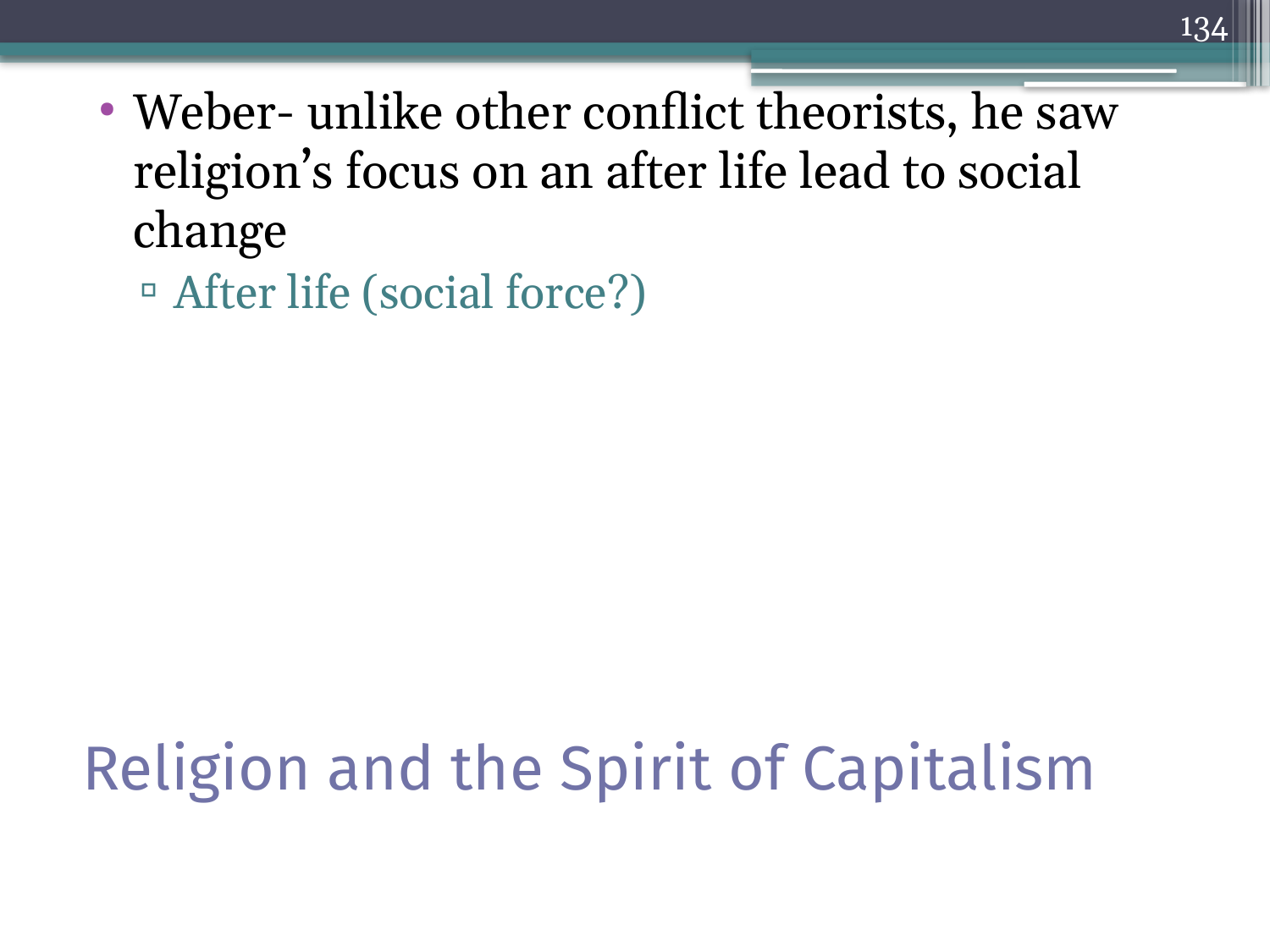

134
Weber- unlike other conflict theorists, he saw religion’s focus on an after life lead to social change
After life (social force?)

# Religion and the Spirit of Capitalism